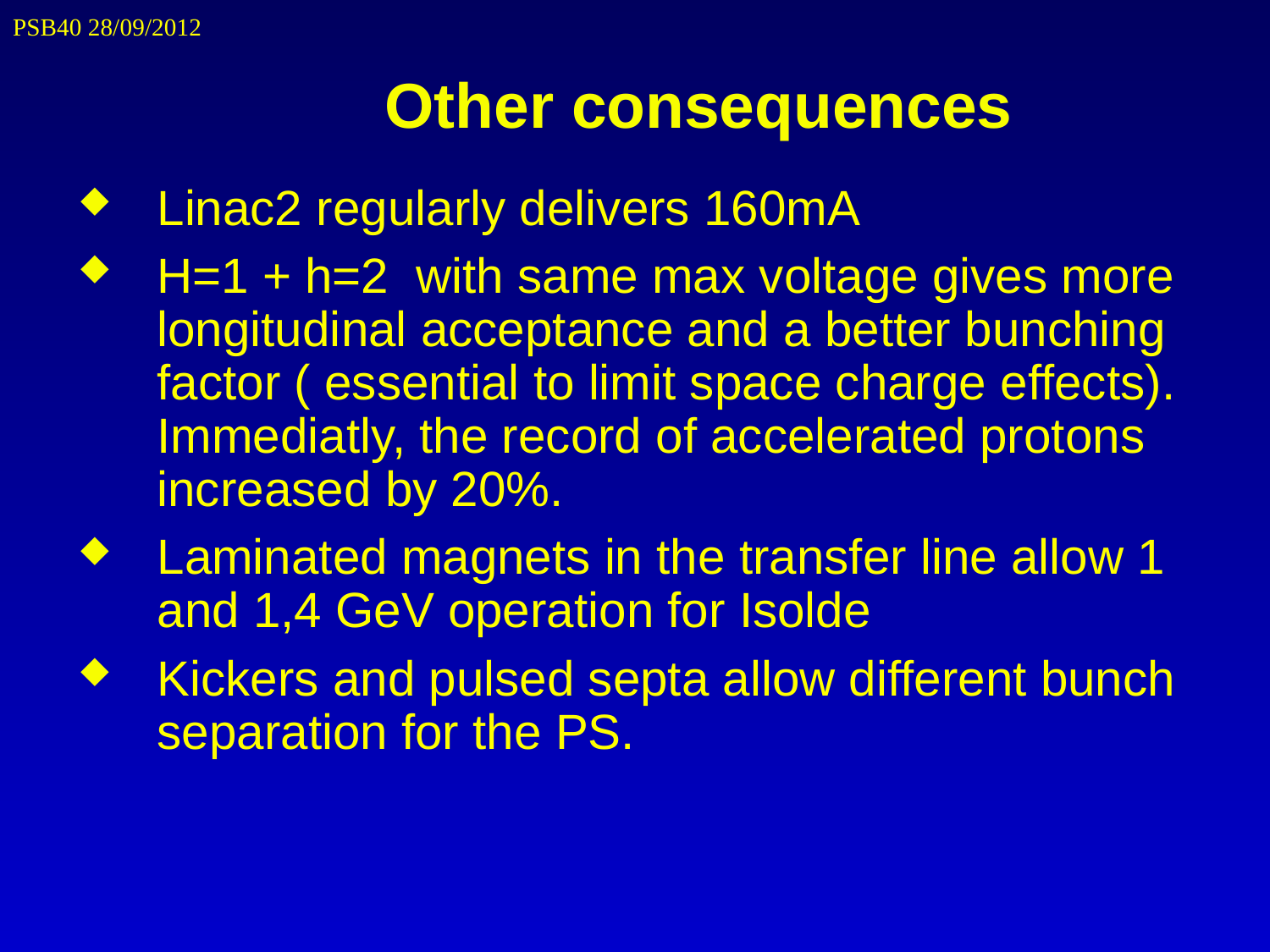

PSB40 28/09/2012
# Other consequences
Linac2 regularly delivers 160mA
H=1 + h=2  with same max voltage gives more longitudinal acceptance and a better bunching factor ( essential to limit space charge effects). Immediatly, the record of accelerated protons increased by 20%.
Laminated magnets in the transfer line allow 1 and 1,4 GeV operation for Isolde
Kickers and pulsed septa allow different bunch separation for the PS.